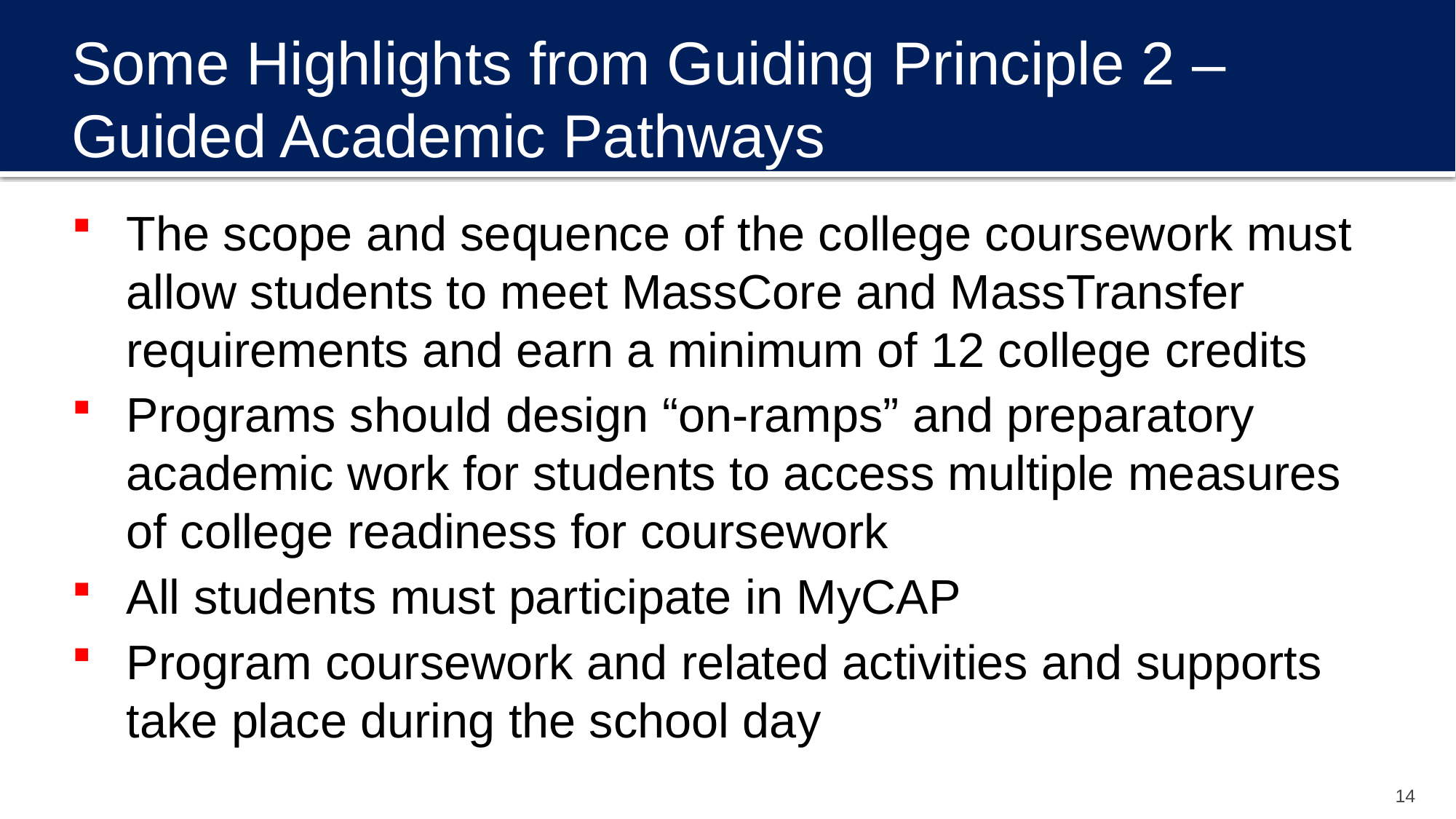

# Some Highlights from Guiding Principle 2 – Guided Academic Pathways
The scope and sequence of the college coursework must allow students to meet MassCore and MassTransfer requirements and earn a minimum of 12 college credits
Programs should design “on-ramps” and preparatory academic work for students to access multiple measures of college readiness for coursework
All students must participate in MyCAP
Program coursework and related activities and supports take place during the school day